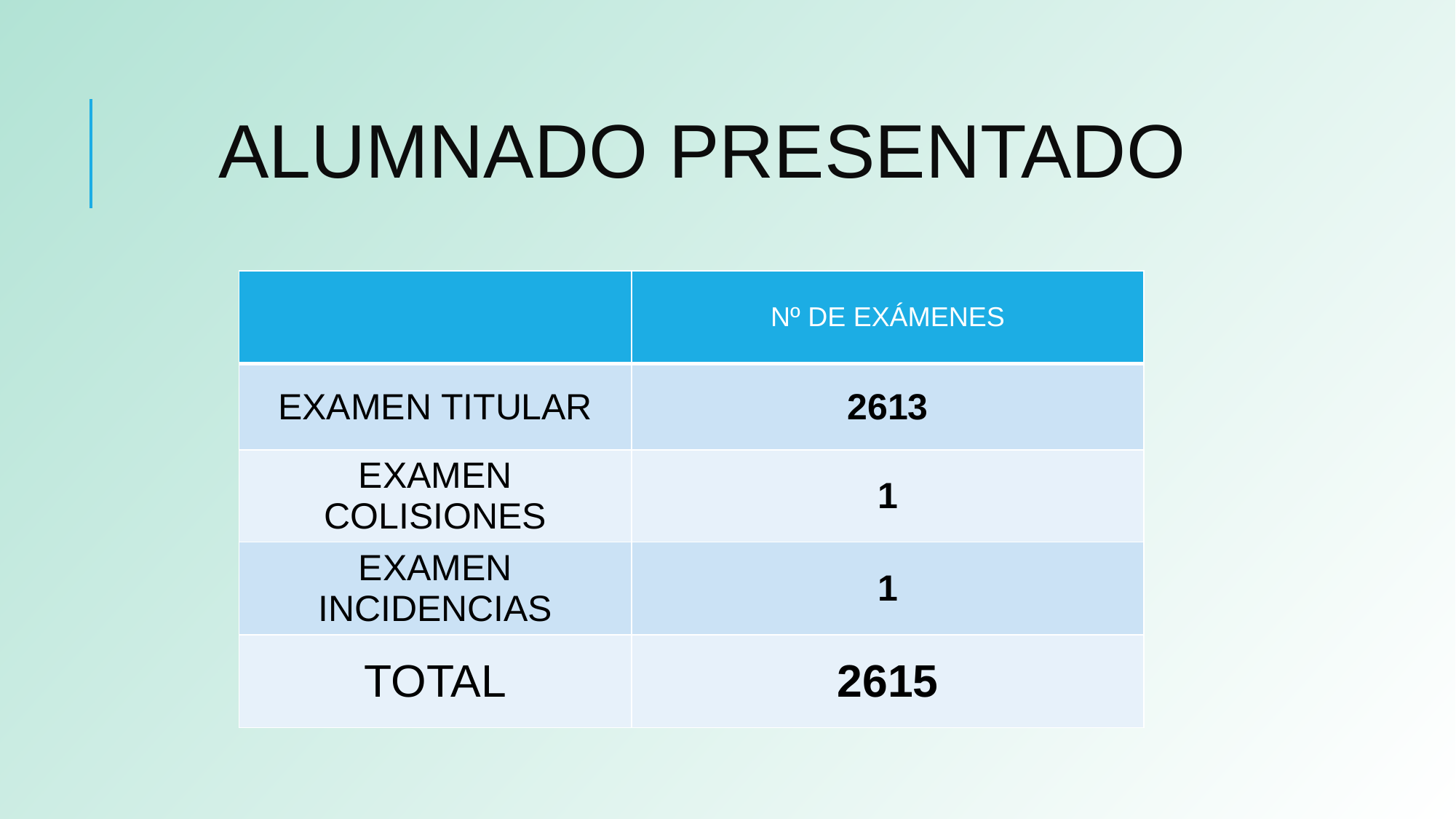

# ALUMNADO PRESENTADO
|  | Nº DE EXÁMENES |
| --- | --- |
| EXAMEN TITULAR | 2613 |
| EXAMEN COLISIONES | 1 |
| EXAMEN INCIDENCIAS | 1 |
| TOTAL | 2615 |